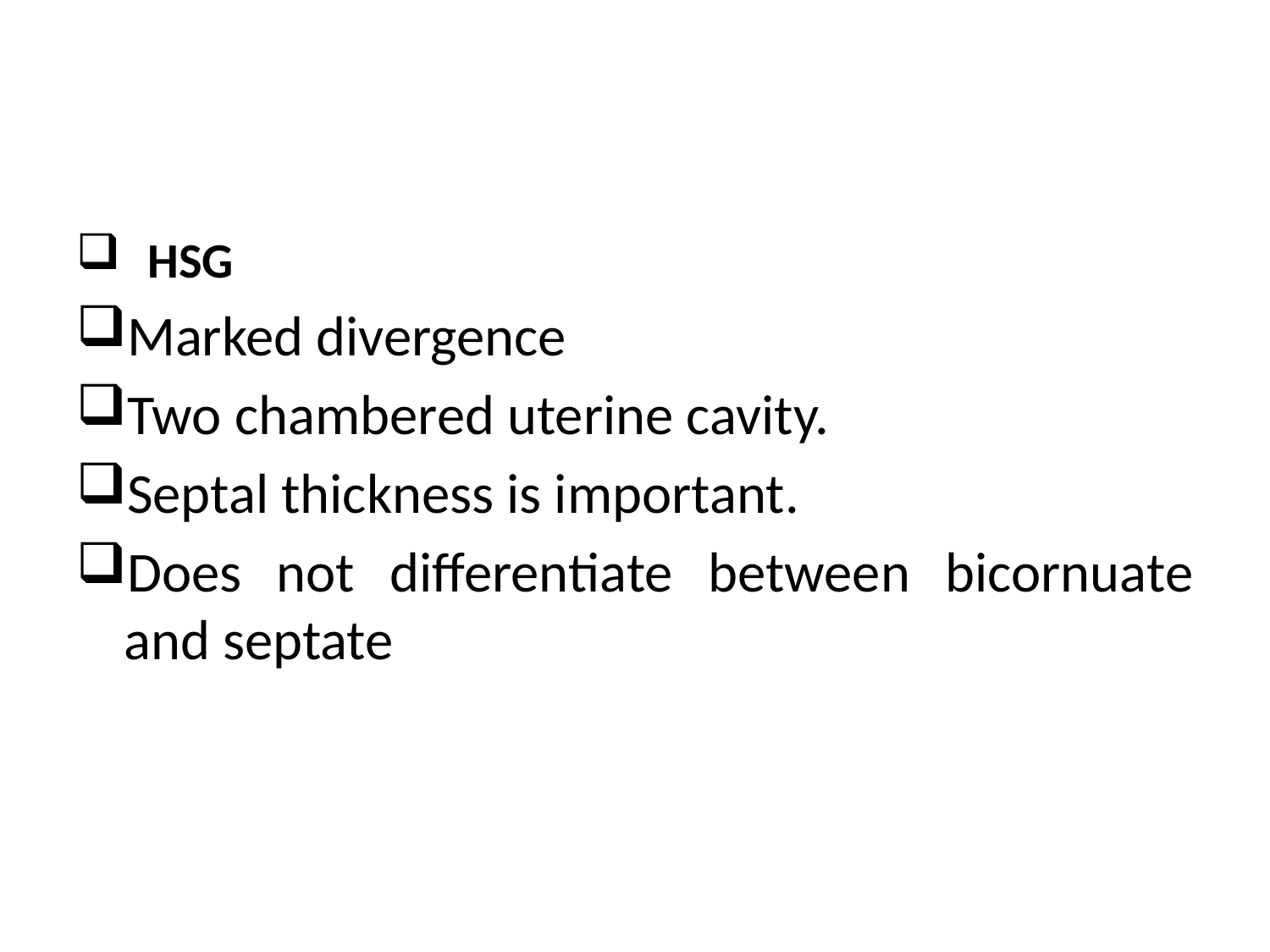

#
HSG
Marked divergence
Two chambered uterine cavity.
Septal thickness is important.
Does not differentiate between bicornuate and septate